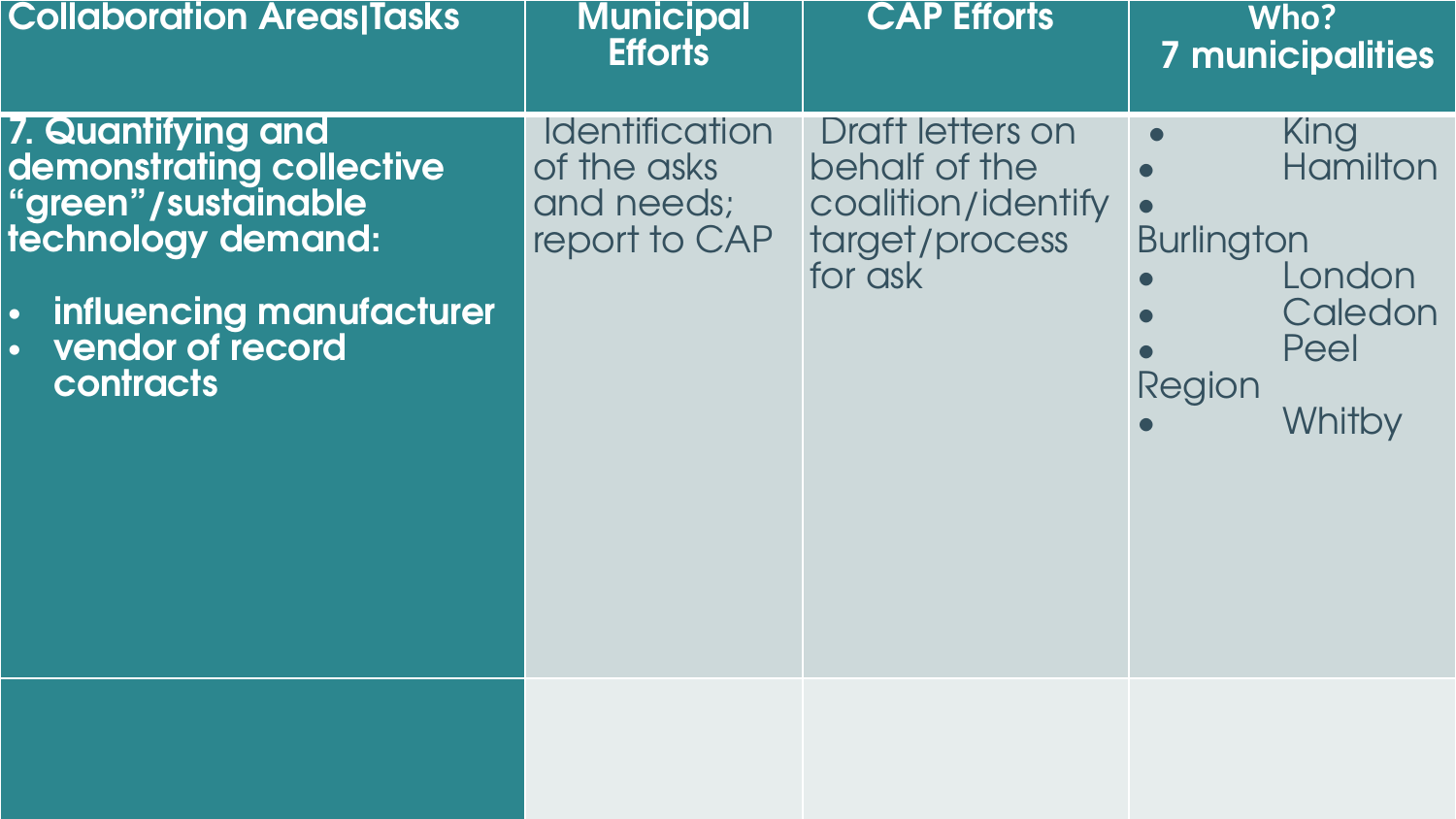

| Collaboration Areas|Tasks | Municipal Efforts | CAP Efforts | Who? 7 municipalities |
| --- | --- | --- | --- |
| 7. Quantifying and demonstrating collective “green”/sustainable technology demand: influencing manufacturer vendor of record contracts | Identification of the asks and needs; report to CAP | Draft letters on behalf of the coalition/identify target/process for ask | • King • Hamilton • Burlington • London • Caledon • Peel Region • Whitby |
|  |  |  |  |